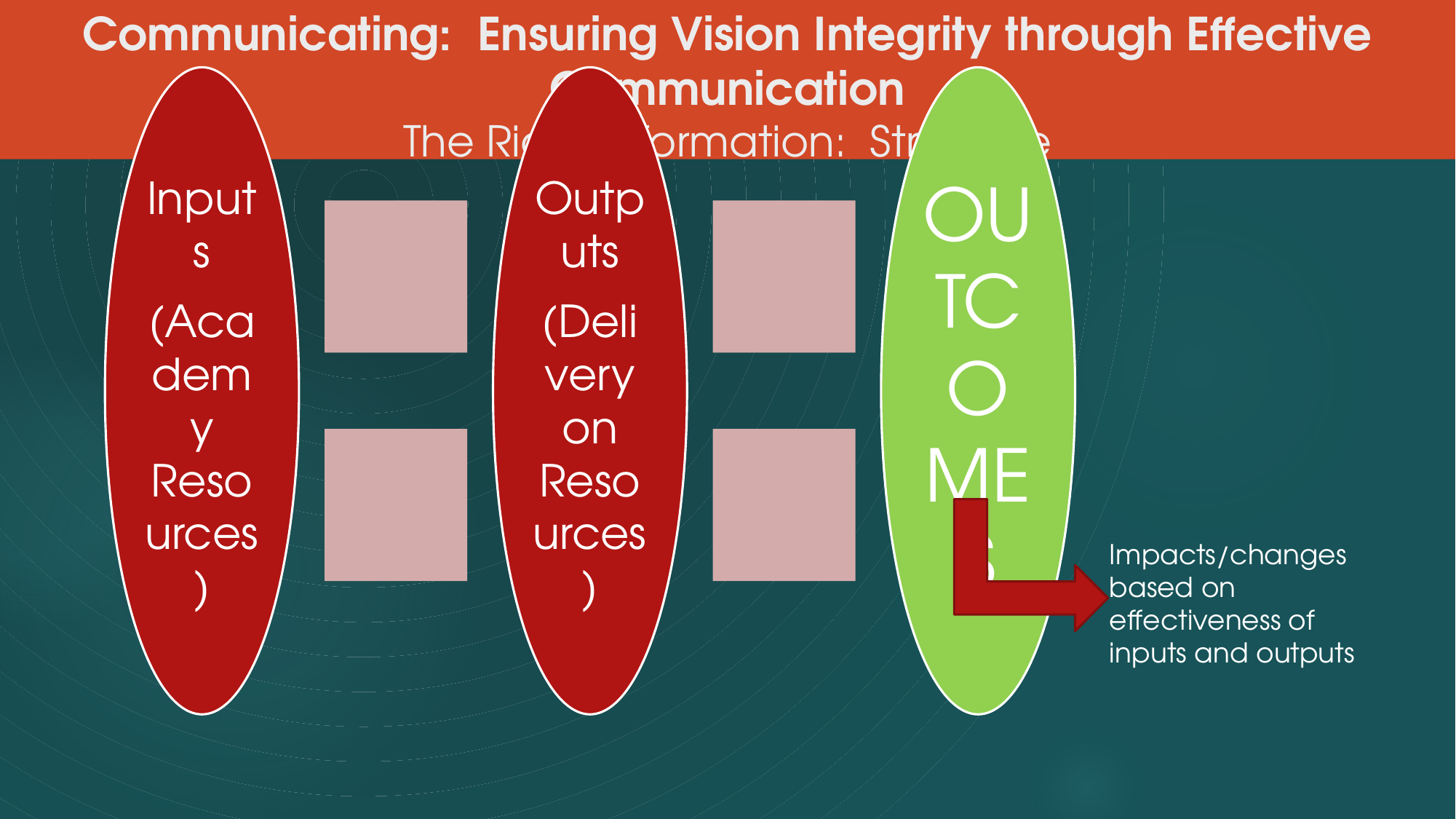

# Communicating:  Ensuring Vision Integrity through Effective Communication The Right Information:  Structure
Inputs
(Academy Resources)
Outputs
(Delivery on Resources)
OUTCOMES

Impacts/changes based on effectiveness of inputs and outputs